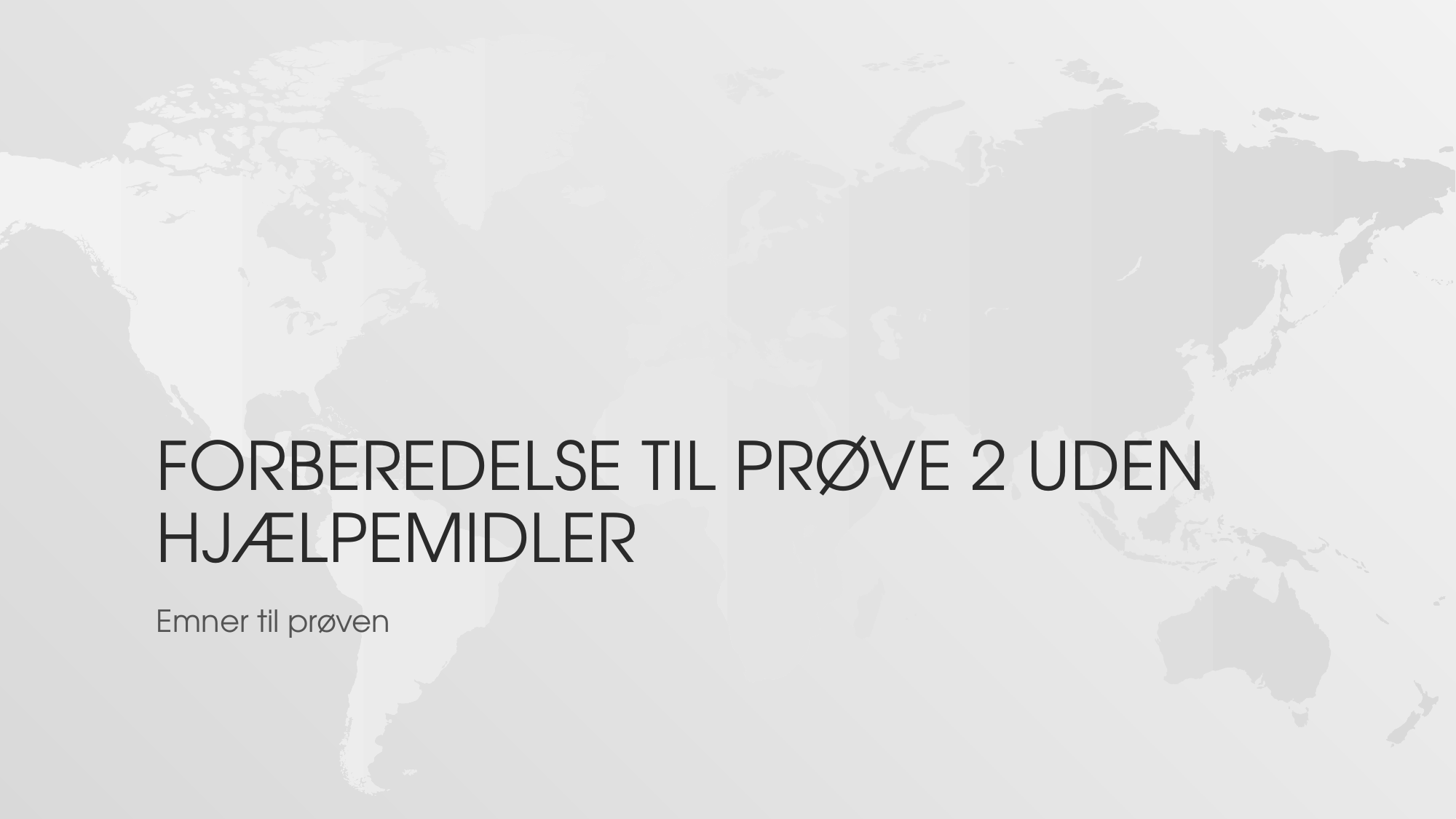

# Forberedelse til prøve 2 uden hjælpemidler
Emner til prøven